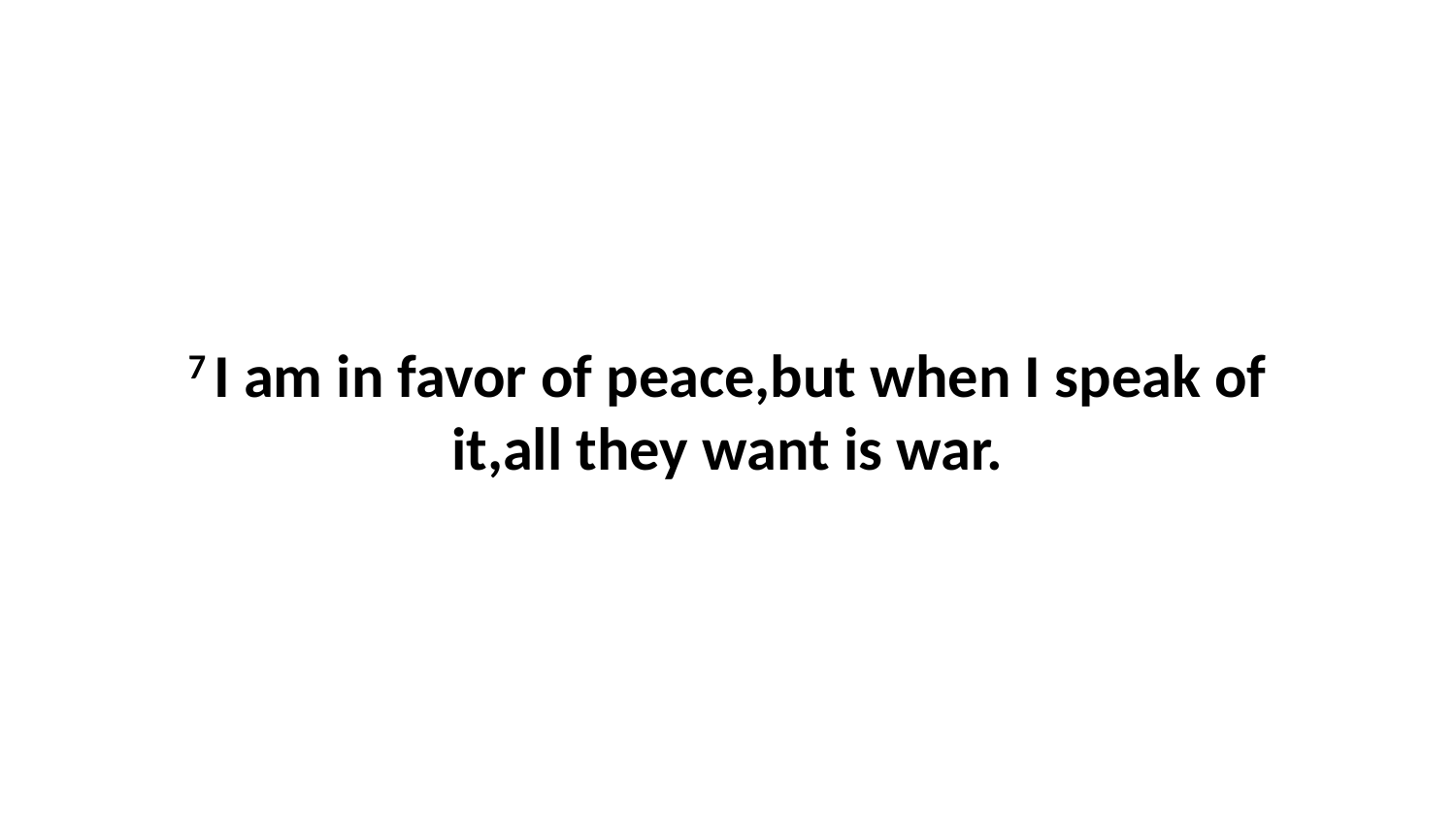

7 I am in favor of peace,but when I speak of it,all they want is war.